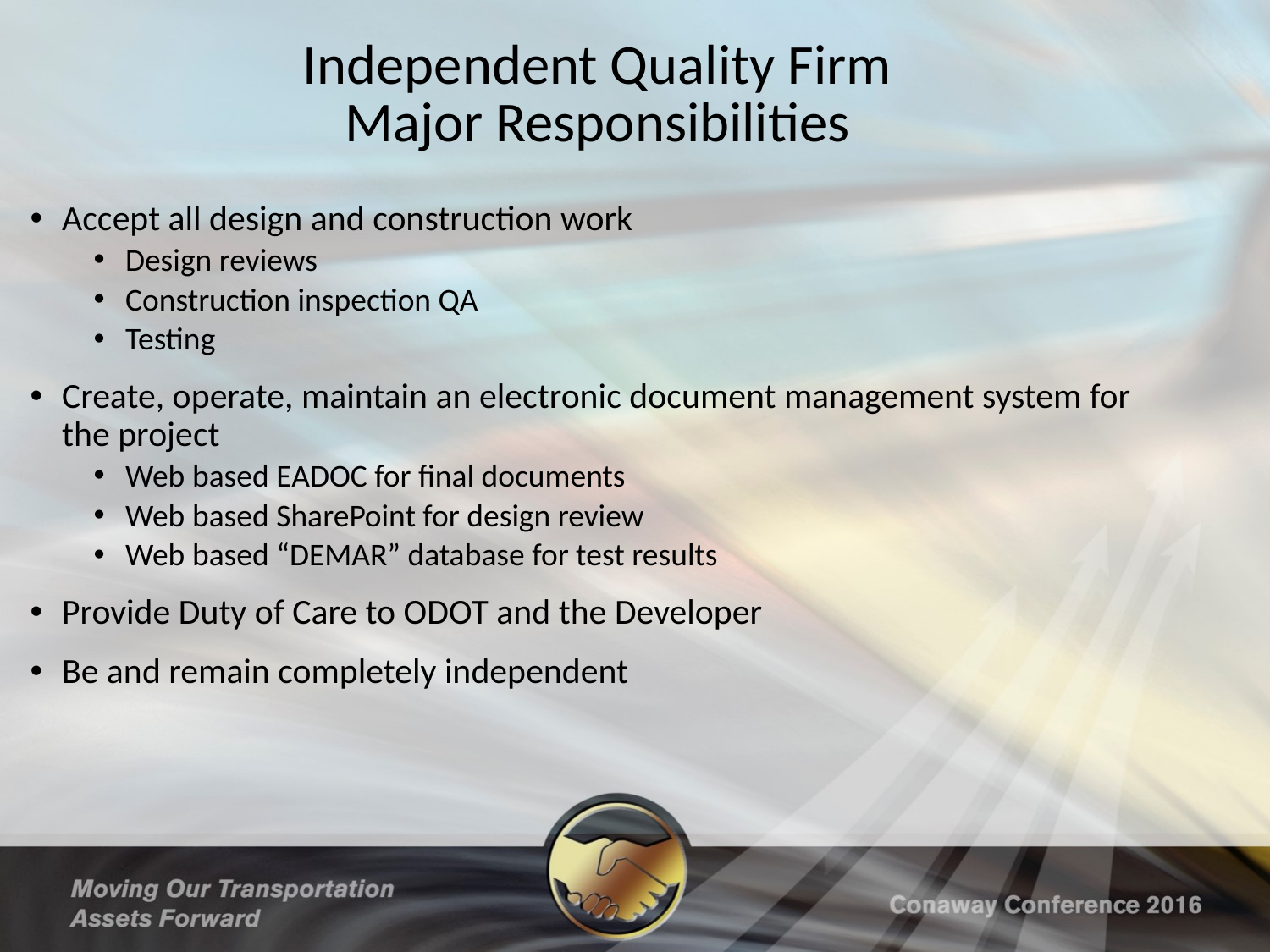

# Independent Quality Firm Major Responsibilities
Accept all design and construction work
Design reviews
Construction inspection QA
Testing
Create, operate, maintain an electronic document management system for the project
Web based EADOC for final documents
Web based SharePoint for design review
Web based “DEMAR” database for test results
Provide Duty of Care to ODOT and the Developer
Be and remain completely independent